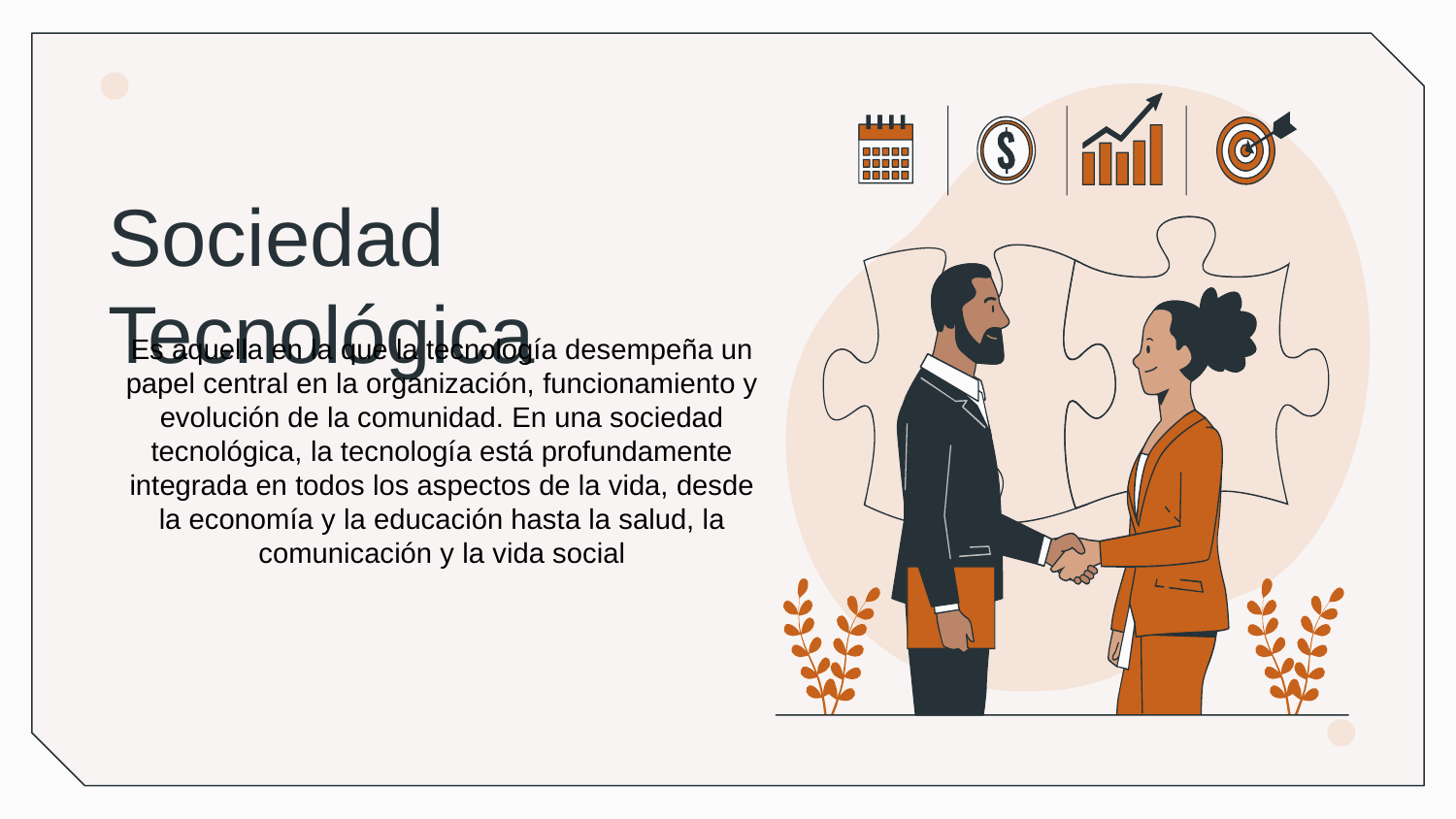

# Sociedad Tecnológica

Es aquella en la que la tecnología desempeña un papel central en la organización, funcionamiento y evolución de la comunidad. En una sociedad tecnológica, la tecnología está profundamente integrada en todos los aspectos de la vida, desde la economía y la educación hasta la salud, la comunicación y la vida social